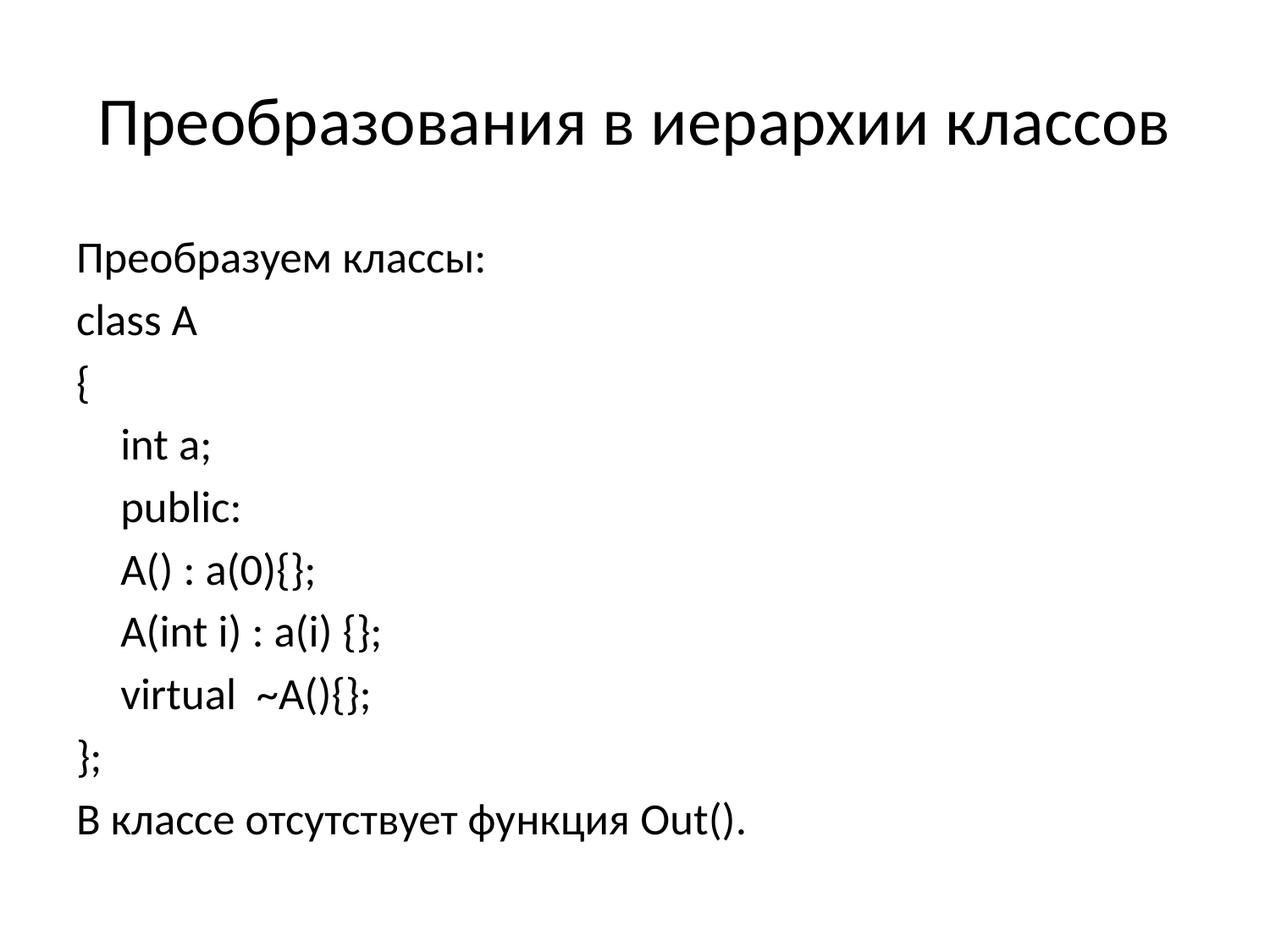

# Преобразования в иерархии классов
Преобразуем классы:
class A
{
	int a;
	public:
	A() : a(0){};
	A(int i) : a(i) {};
	virtual  ~A(){};
};
В классе отсутствует функция Out().